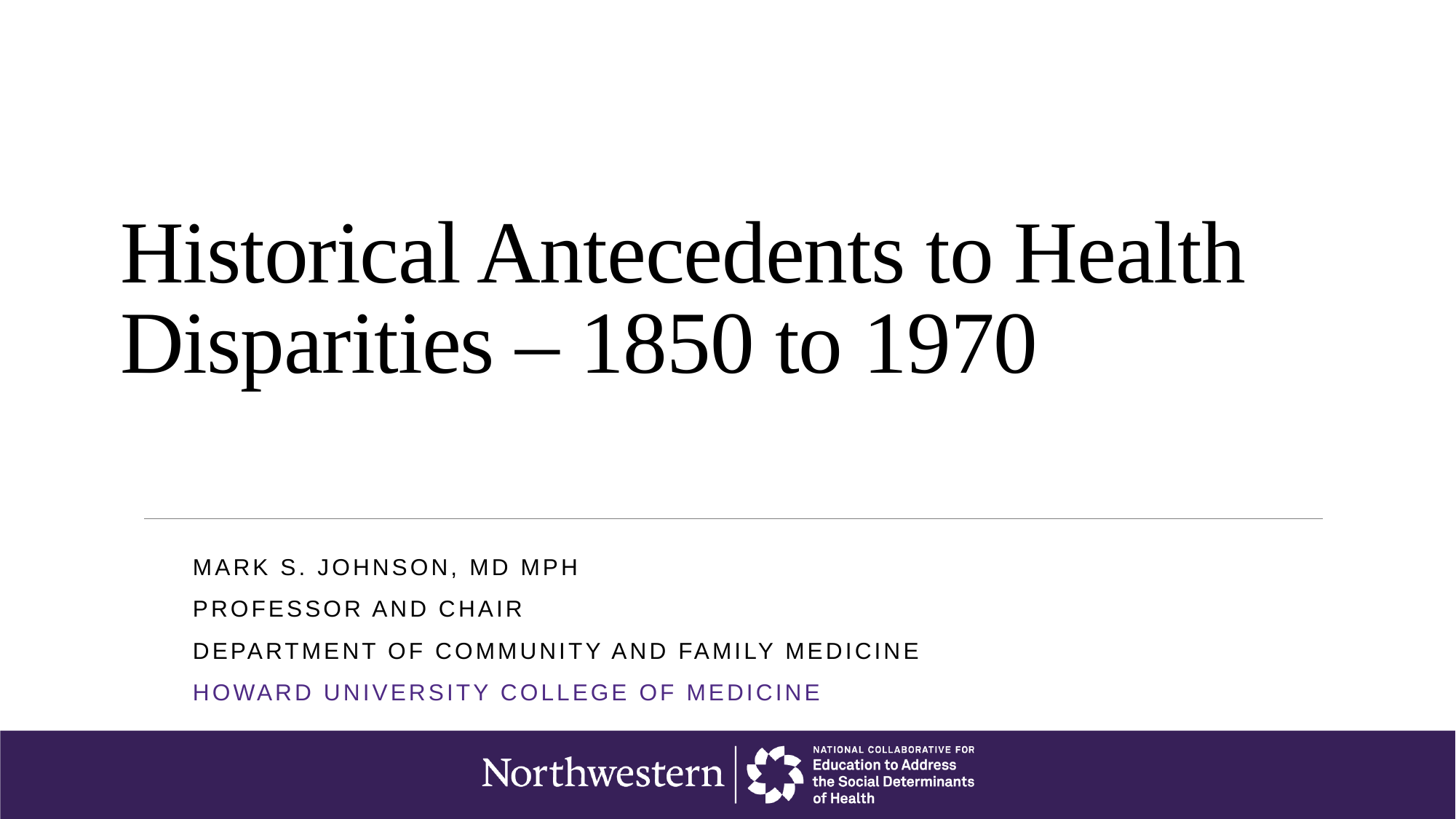

# Historical Antecedents to Health Disparities – 1850 to 1970

Mark S. Johnson, MD MPH
Professor and Chair
Department of Community and Family Medicine
Howard University College of Medicine